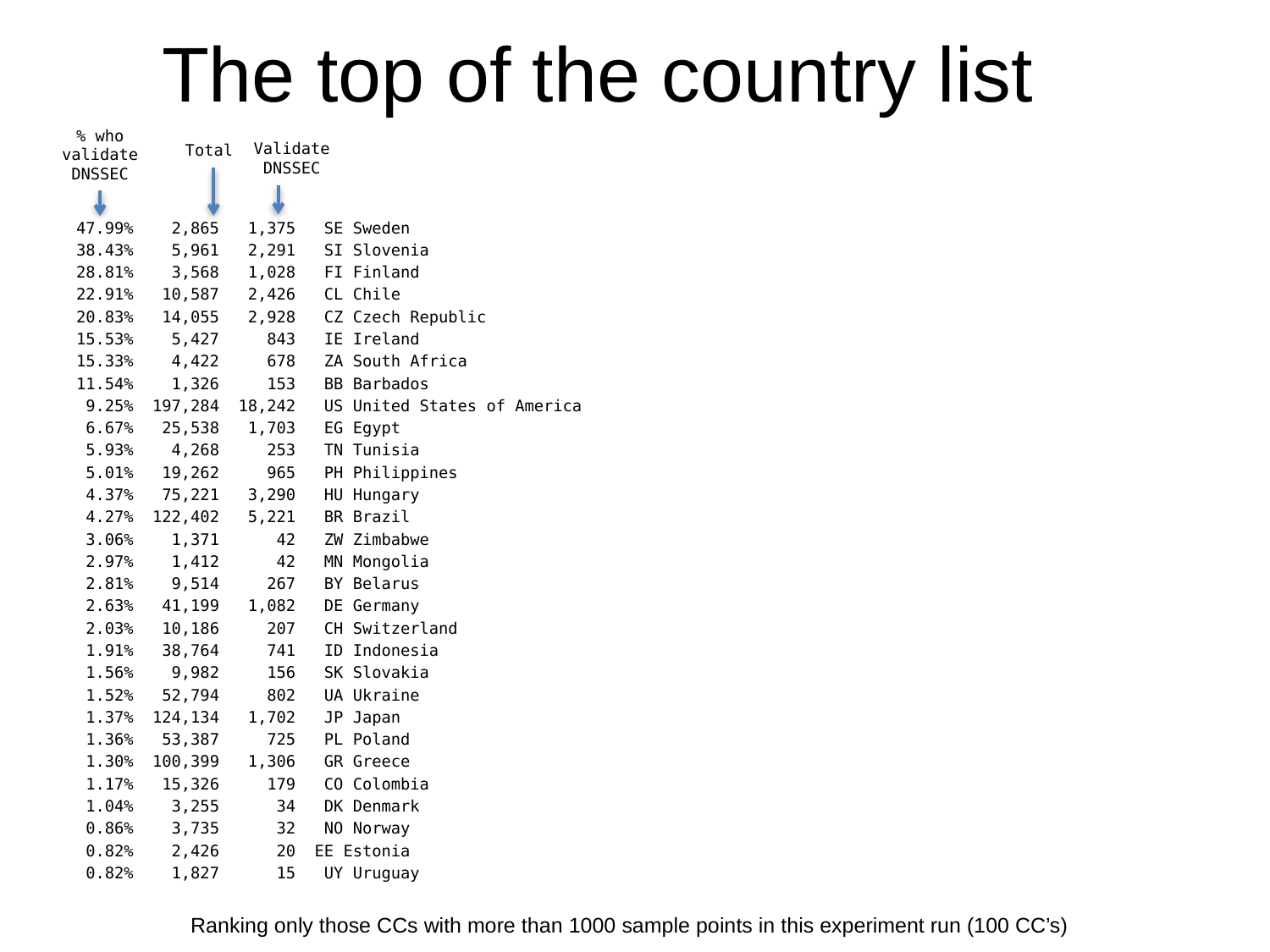

# The top of the country list

47.99%    2,865   1,375   SE Sweden
38.43%    5,961   2,291   SI Slovenia
28.81%    3,568   1,028   FI Finland
22.91%   10,587   2,426   CL Chile
20.83%   14,055   2,928   CZ Czech Republic
15.53%    5,427     843   IE Ireland
15.33%    4,422     678   ZA South Africa
11.54%    1,326     153   BB Barbados
 9.25%  197,284  18,242   US United States of America
 6.67%   25,538   1,703   EG Egypt
 5.93%    4,268     253   TN Tunisia
 5.01%   19,262     965   PH Philippines
 4.37%   75,221   3,290   HU Hungary
 4.27%  122,402   5,221   BR Brazil
 3.06%    1,371      42   ZW Zimbabwe
 2.97%    1,412      42   MN Mongolia
 2.81%    9,514     267   BY Belarus
 2.63%   41,199   1,082   DE Germany
 2.03%   10,186     207   CH Switzerland
 1.91%   38,764     741   ID Indonesia
 1.56%    9,982     156   SK Slovakia
 1.52%   52,794     802   UA Ukraine
 1.37%  124,134   1,702   JP Japan
 1.36%   53,387     725   PL Poland
 1.30%  100,399   1,306   GR Greece
 1.17%   15,326     179   CO Colombia
 1.04%    3,255      34   DK Denmark
 0.86%    3,735      32   NO Norway
 0.82%    2,426      20  EE Estonia
 0.82%    1,827      15   UY Uruguay

% who
validate
DNSSEC
Validate
DNSSEC
Total
Ranking only those CCs with more than 1000 sample points in this experiment run (100 CC’s)